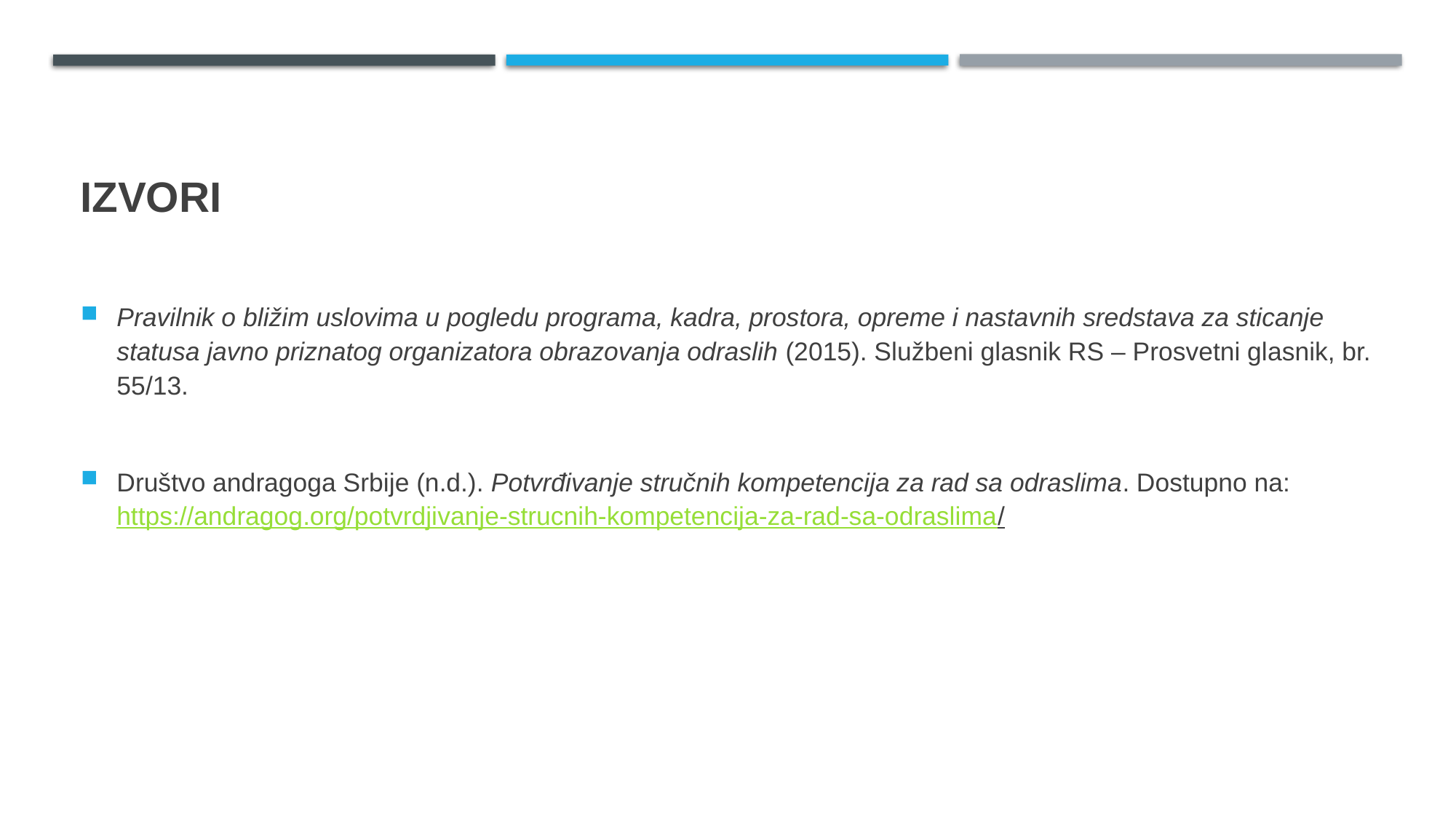

# Izvori

Pravilnik o bližim uslovima u pogledu programa, kadra, prostora, opreme i nastavnih sredstava za sticanje statusa javno priznatog organizatora obrazovanja odraslih (2015). Službeni glasnik RS – Prosvetni glasnik, br. 55/13.

Društvo andragoga Srbije (n.d.). Potvrđivanje stručnih kompetencija za rad sa odraslima. Dostupno na: https://andragog.org/potvrdjivanje-strucnih-kompetencija-za-rad-sa-odraslima/